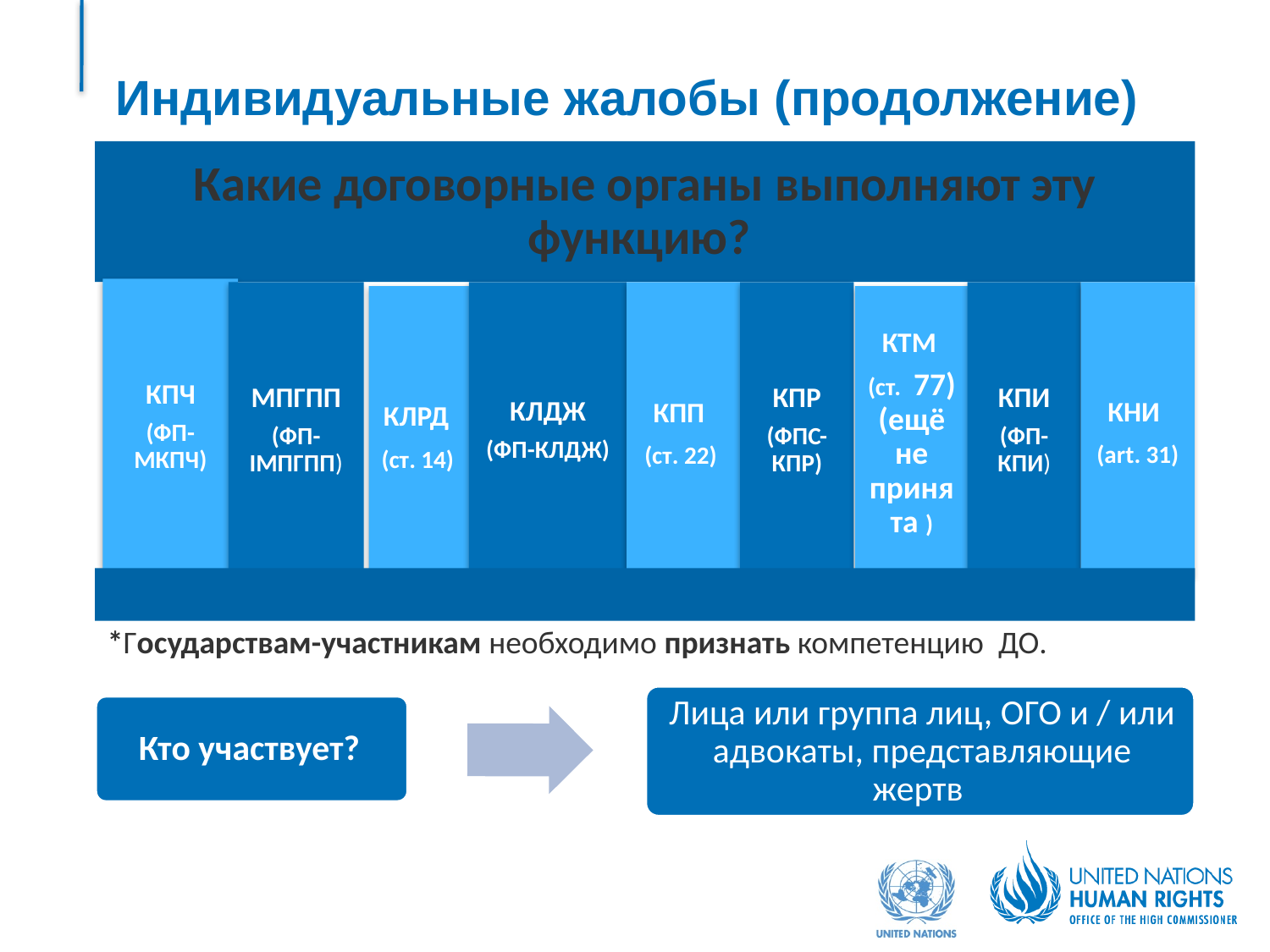

# Индивидуальные жалобы (продолжение)

Какие договорные органы выполняют эту функцию?
КПЧ
(ФП- МКПЧ)
МПГПП
(ФП-IМПГПП)
КЛРД
(ст. 14)
КЛДЖ
(ФП-КЛДЖ)
КПП
(ст. 22)
КПР
(ФПC-КПР)
КТМ
(ст.  77) (ещё не принята )
КПИ
(ФП-КПИ)
КНИ
(art. 31)
Кто участвует?

Лица или группа лиц, ОГО и / или адвокаты, представляющие жертв
*Государствам-участникам необходимо признать компетенцию  ДО.